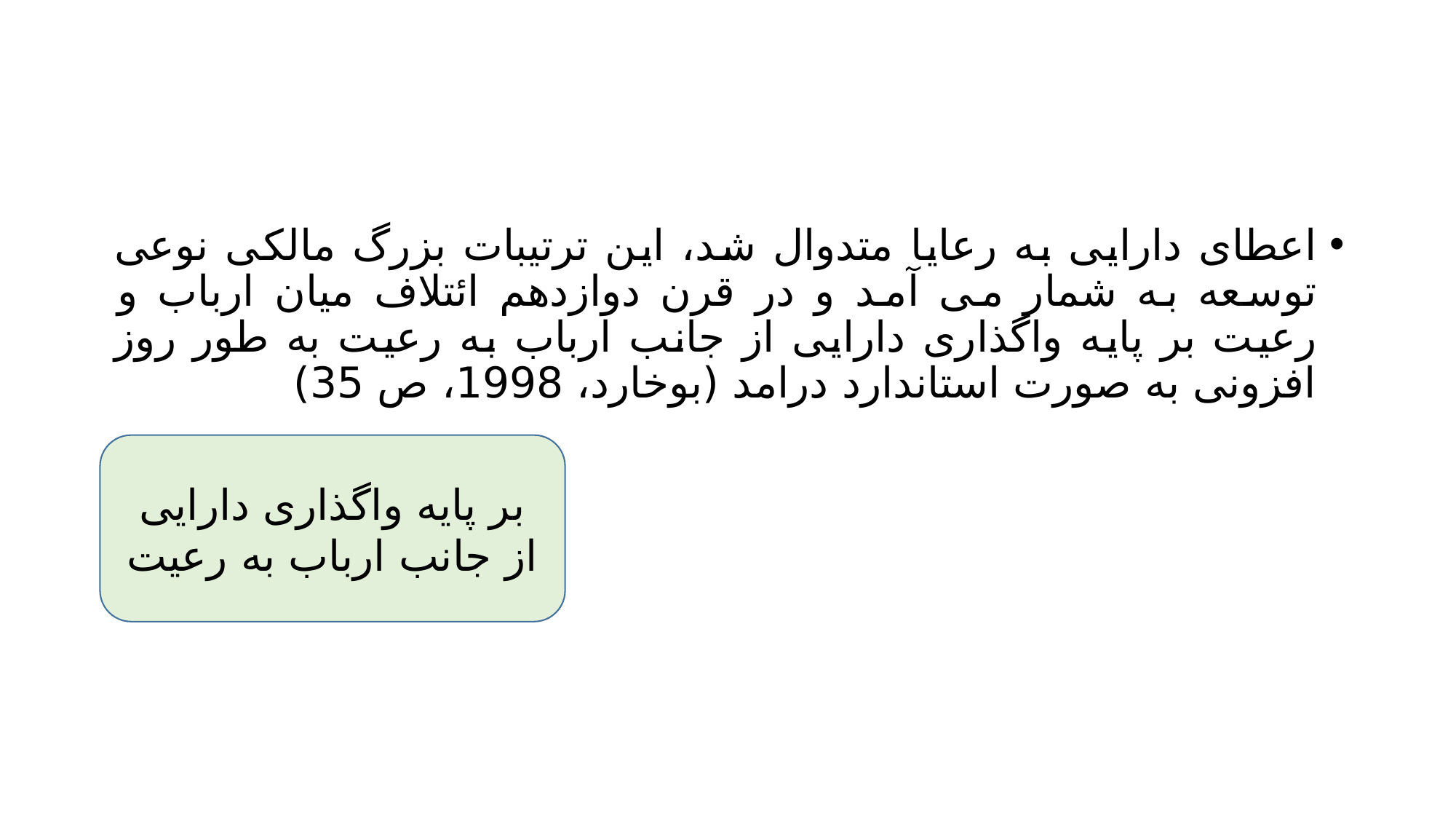

#
اعطای دارایی به رعایا متدوال شد، این ترتیبات بزرگ مالکی نوعی توسعه به شمار می آمد و در قرن دوازدهم ائتلاف میان ارباب و رعیت بر پایه واگذاری دارایی از جانب ارباب به رعیت به طور روز افزونی به صورت استاندارد درامد (بوخارد، 1998، ص 35)
بر پایه واگذاری دارایی از جانب ارباب به رعیت